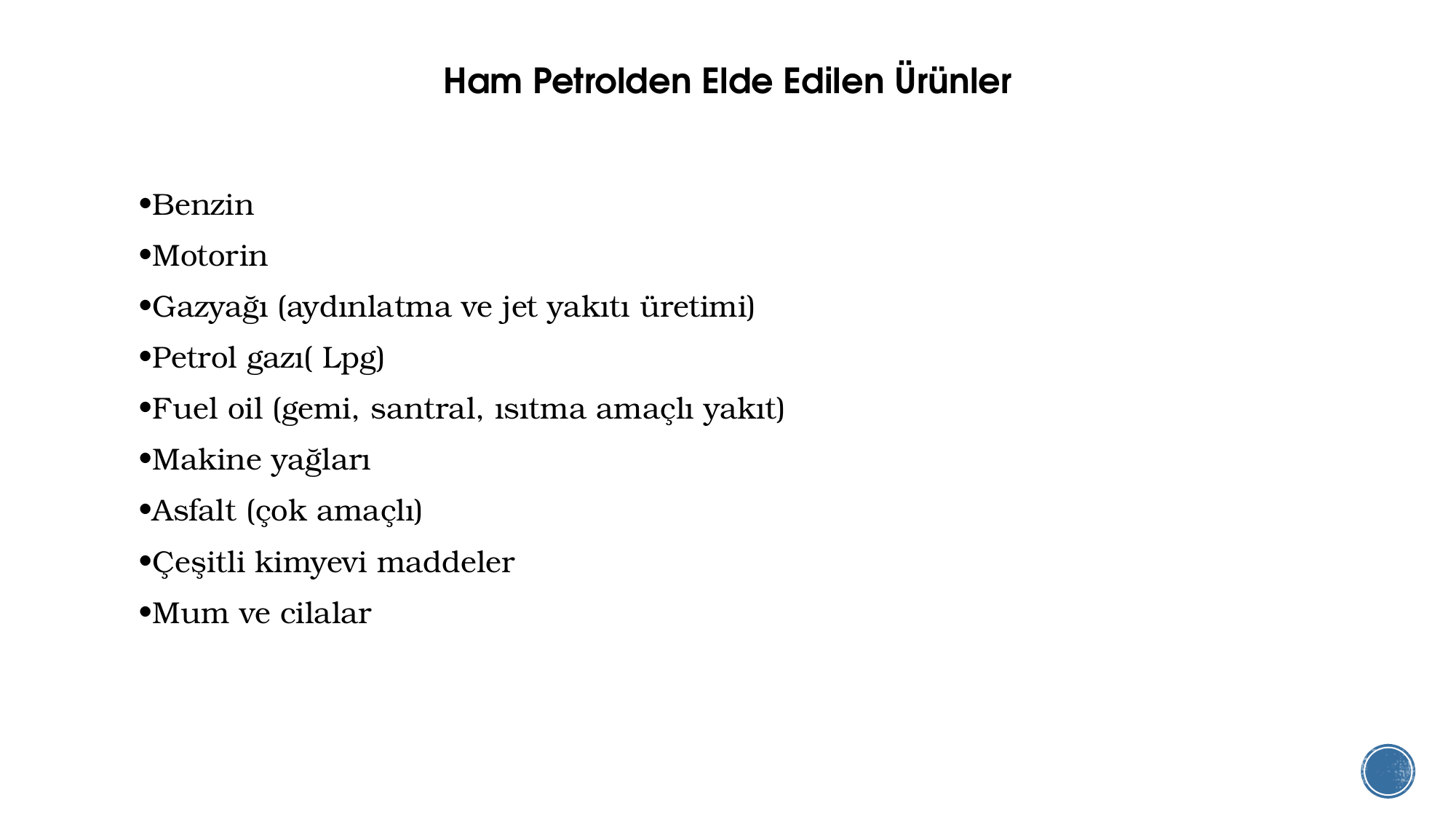

# Ham Petrolden Elde Edilen Ürünler

•Benzin
•Motorin
•Gazyağı (aydınlatma ve jet yakıtı üretimi)
•Petrol gazı( Lpg)
•Fuel oil (gemi, santral, ısıtma amaçlı yakıt)
•Makine yağları
•Asfalt (çok amaçlı)
•Çeşitli kimyevi maddeler
•Mum ve cilalar